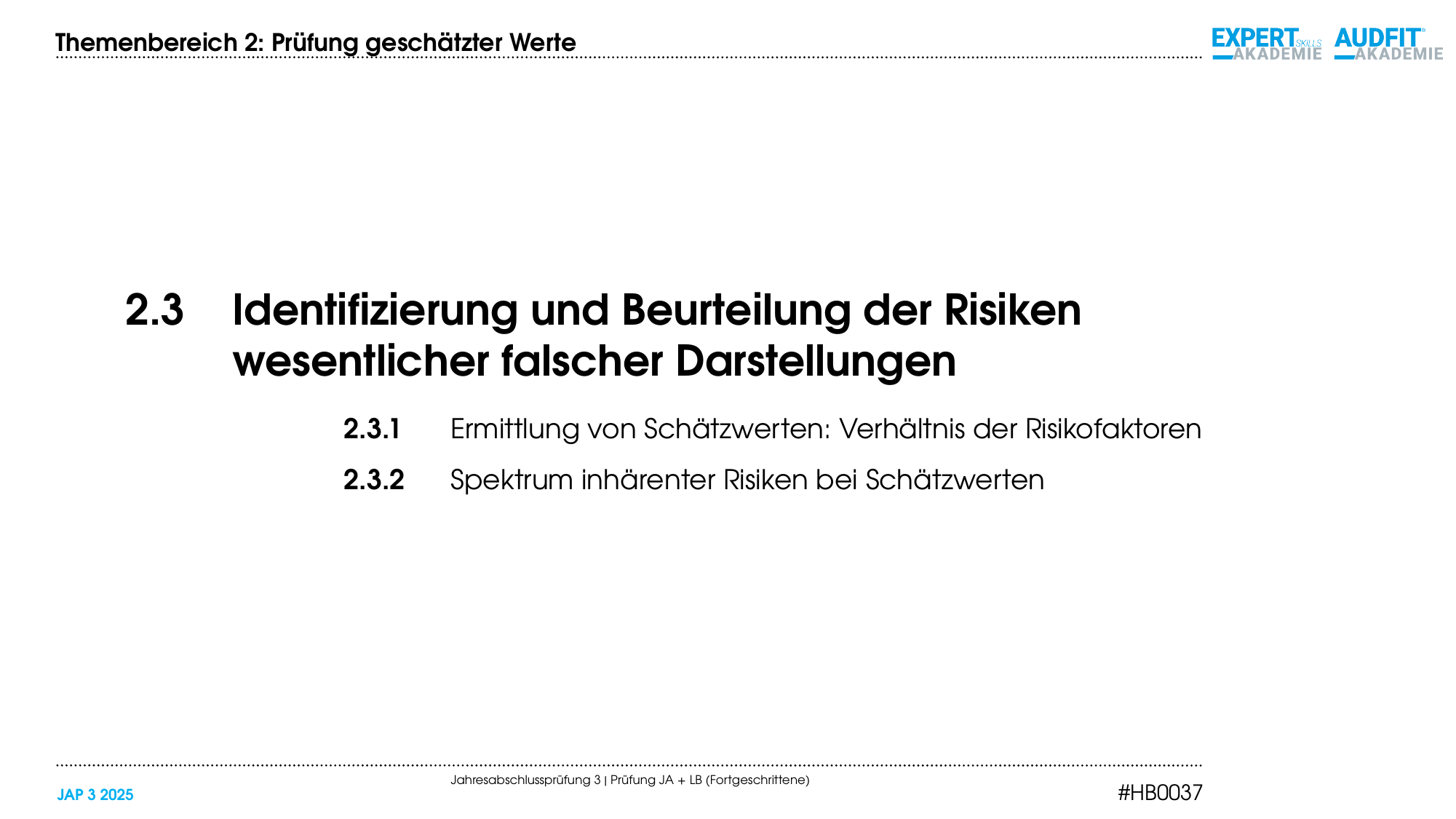

Themenbereich 2: Prüfung geschätzter Werte
2.3	Identifizierung und Beurteilung der Risiken wesentlicher falscher Darstellungen
2.3.1	Ermittlung von Schätzwerten: Verhältnis der Risikofaktoren
2.3.2	Spektrum inhärenter Risiken bei Schätzwerten